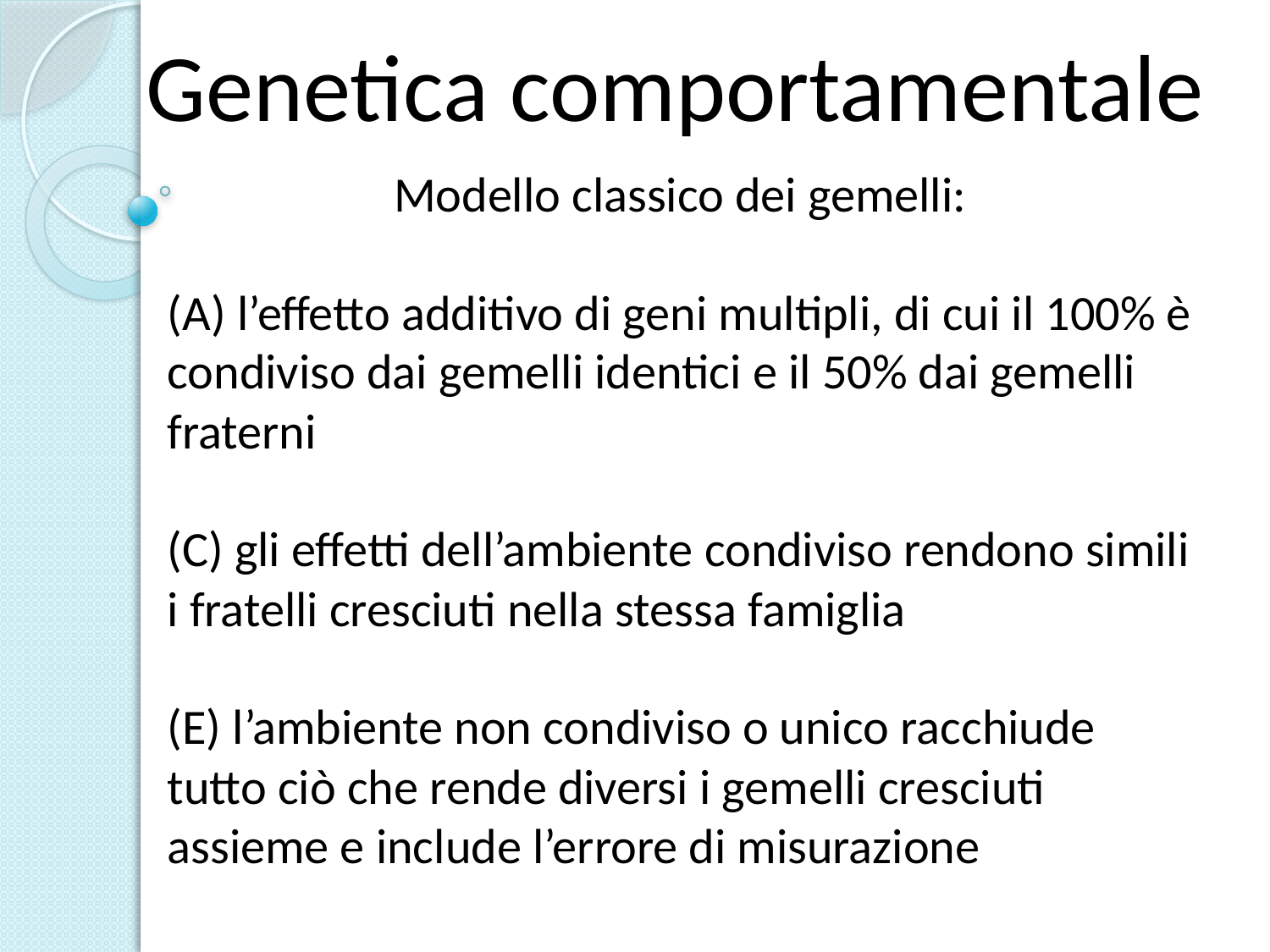

Genetica comportamentale
Modello classico dei gemelli:
(A) l’effetto additivo di geni multipli, di cui il 100% è condiviso dai gemelli identici e il 50% dai gemelli fraterni
(C) gli effetti dell’ambiente condiviso rendono simili i fratelli cresciuti nella stessa famiglia
(E) l’ambiente non condiviso o unico racchiude tutto ciò che rende diversi i gemelli cresciuti assieme e include l’errore di misurazione
#